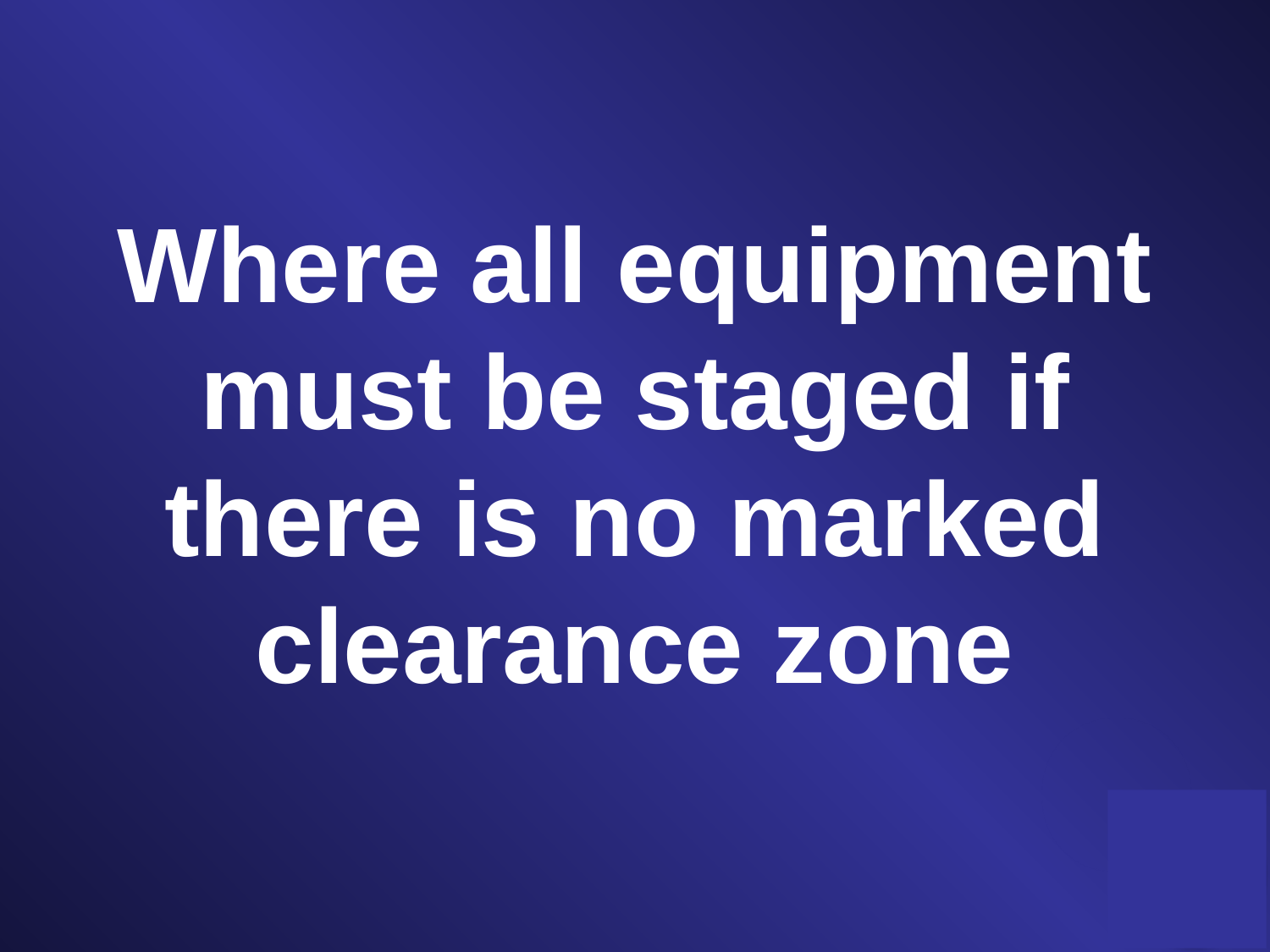

Where all equipment must be staged if there is no marked clearance zone